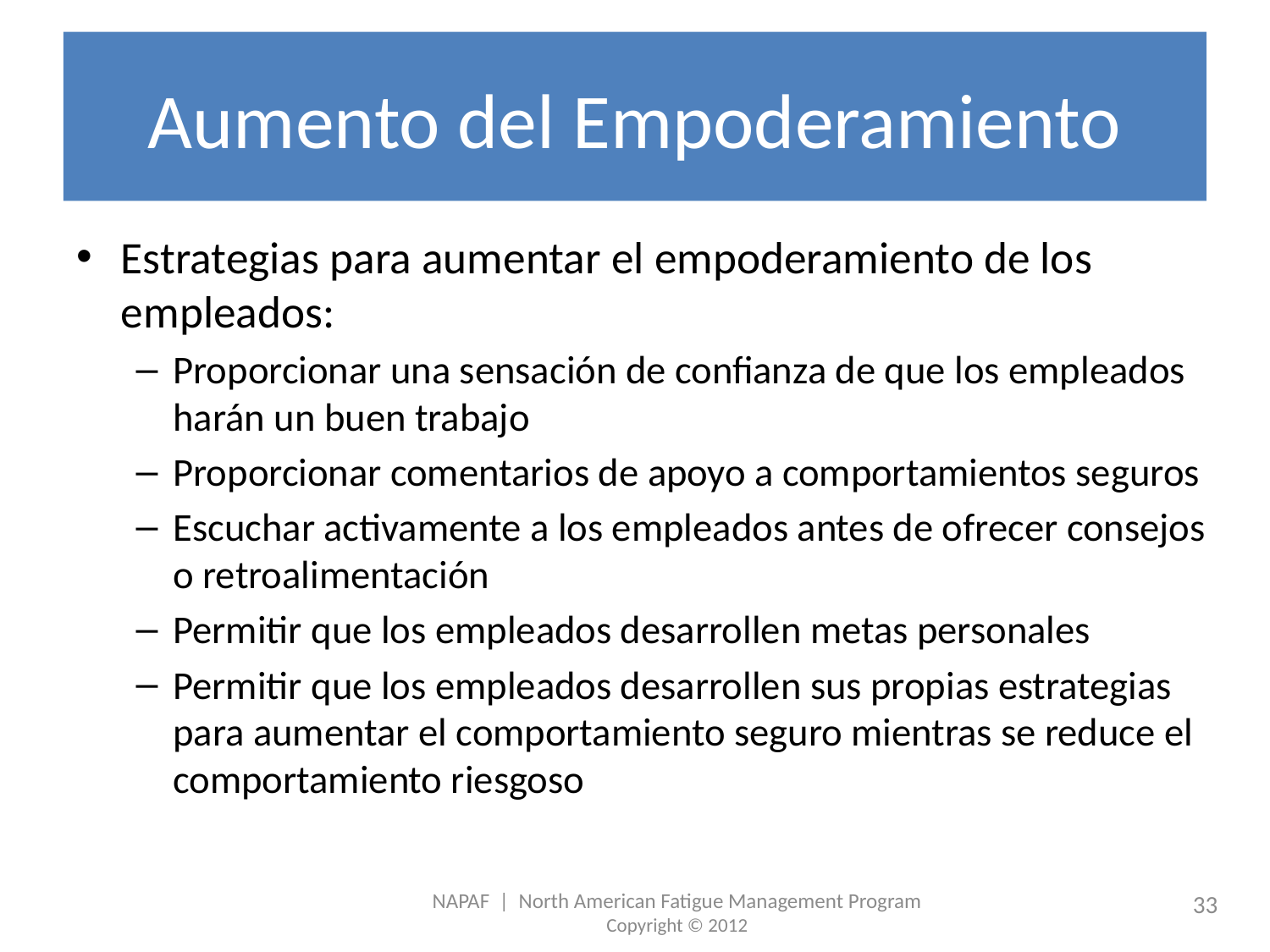

# Aumento del Empoderamiento
Estrategias para aumentar el empoderamiento de los empleados:
Proporcionar una sensación de confianza de que los empleados harán un buen trabajo
Proporcionar comentarios de apoyo a comportamientos seguros
Escuchar activamente a los empleados antes de ofrecer consejos o retroalimentación
Permitir que los empleados desarrollen metas personales
Permitir que los empleados desarrollen sus propias estrategias para aumentar el comportamiento seguro mientras se reduce el comportamiento riesgoso